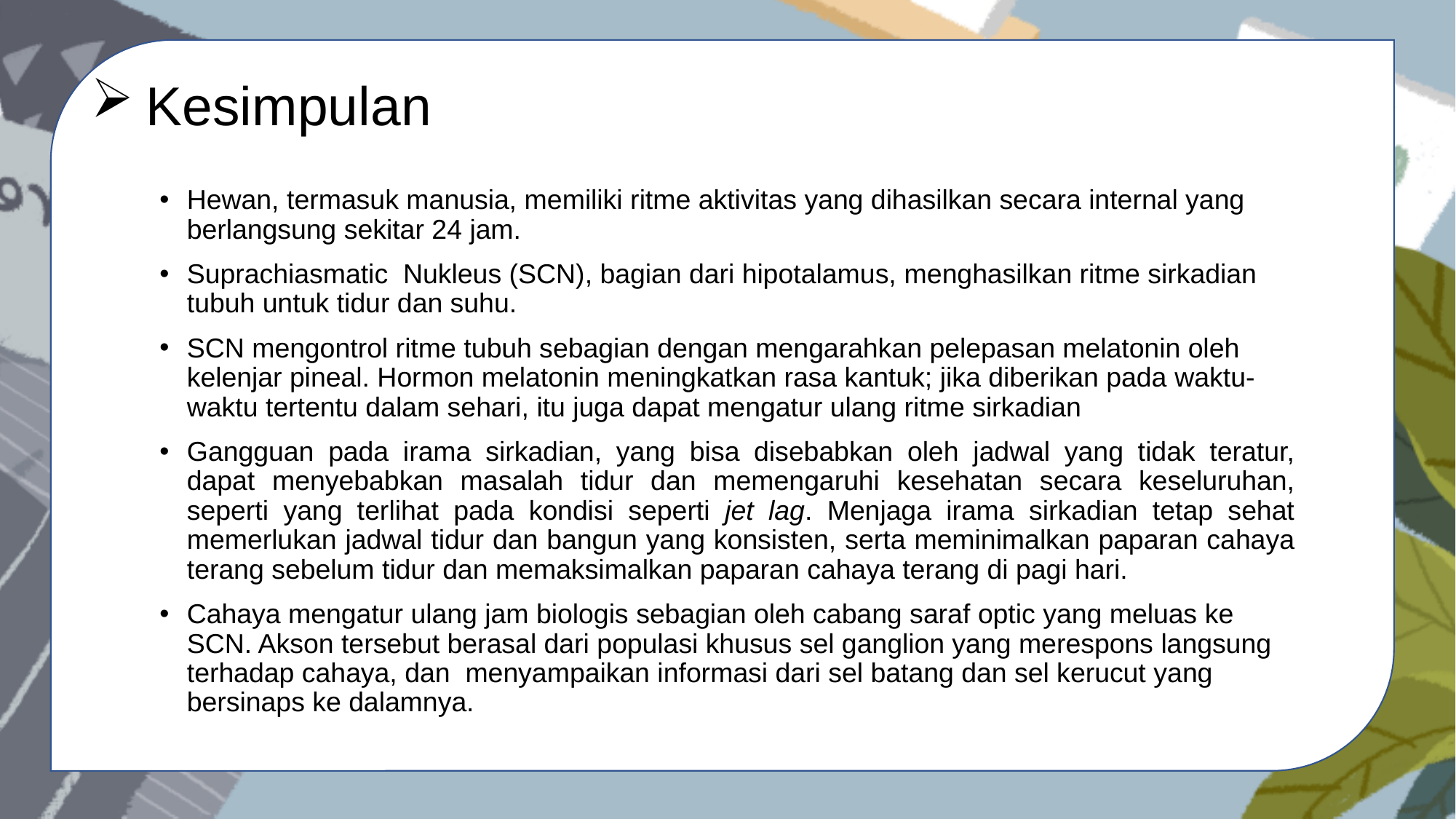

Kesimpulan
Hewan, termasuk manusia, memiliki ritme aktivitas yang dihasilkan secara internal yang berlangsung sekitar 24 jam.
Suprachiasmatic  Nukleus (SCN), bagian dari hipotalamus, menghasilkan ritme sirkadian tubuh untuk tidur dan suhu.
SCN mengontrol ritme tubuh sebagian dengan mengarahkan pelepasan melatonin oleh kelenjar pineal. Hormon melatonin meningkatkan rasa kantuk; jika diberikan pada waktu-waktu tertentu dalam sehari, itu juga dapat mengatur ulang ritme sirkadian
Gangguan pada irama sirkadian, yang bisa disebabkan oleh jadwal yang tidak teratur, dapat menyebabkan masalah tidur dan memengaruhi kesehatan secara keseluruhan, seperti yang terlihat pada kondisi seperti jet lag. Menjaga irama sirkadian tetap sehat memerlukan jadwal tidur dan bangun yang konsisten, serta meminimalkan paparan cahaya terang sebelum tidur dan memaksimalkan paparan cahaya terang di pagi hari.
Cahaya mengatur ulang jam biologis sebagian oleh cabang saraf optic yang meluas ke SCN. Akson tersebut berasal dari populasi khusus sel ganglion yang merespons langsung terhadap cahaya, dan  menyampaikan informasi dari sel batang dan sel kerucut yang bersinaps ke dalamnya.